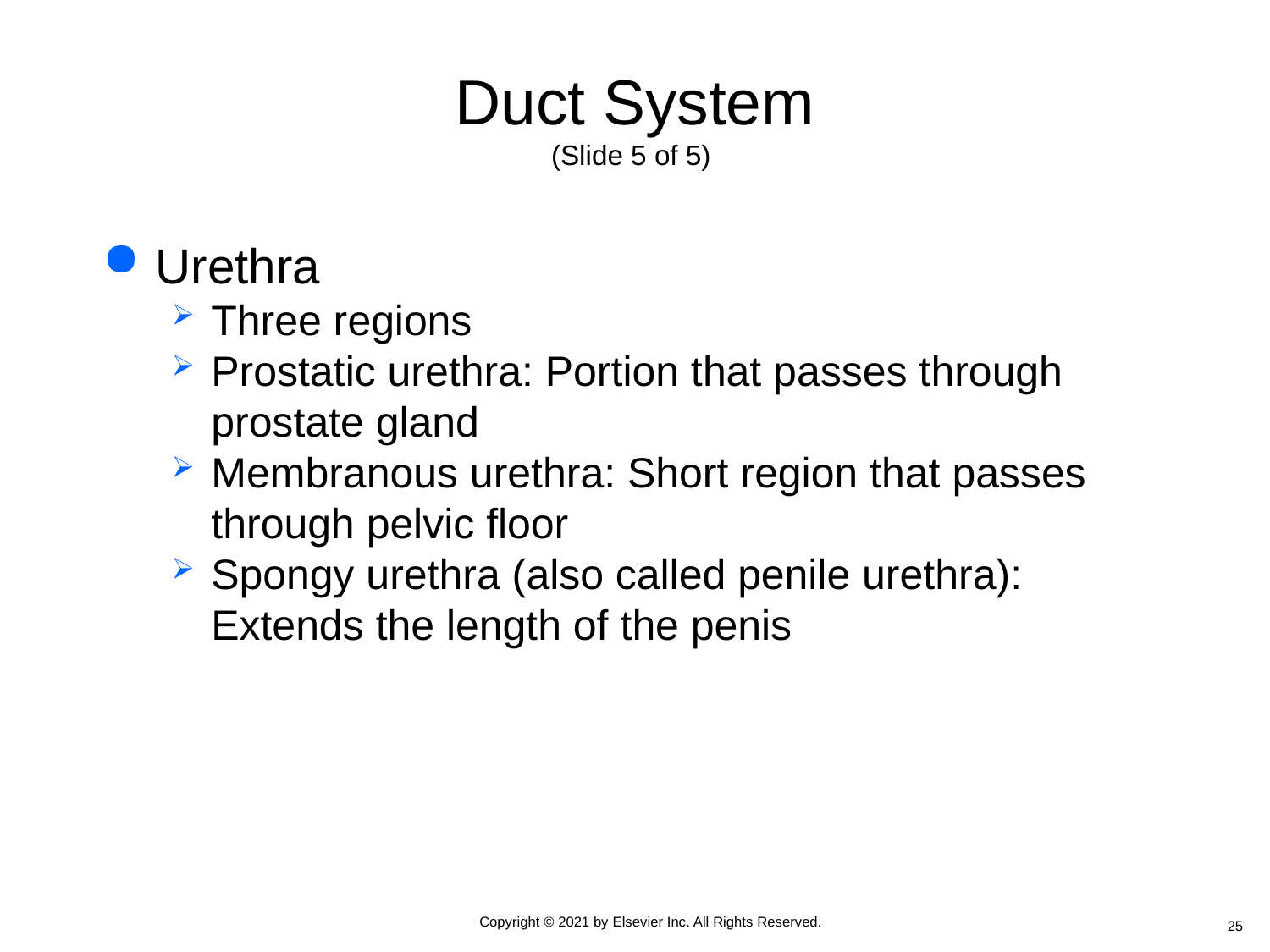

# Duct System (Slide 5 of 5)
Urethra
Three regions
Prostatic urethra: Portion that passes through prostate gland
Membranous urethra: Short region that passes through pelvic floor
Spongy urethra (also called penile urethra): Extends the length of the penis
25